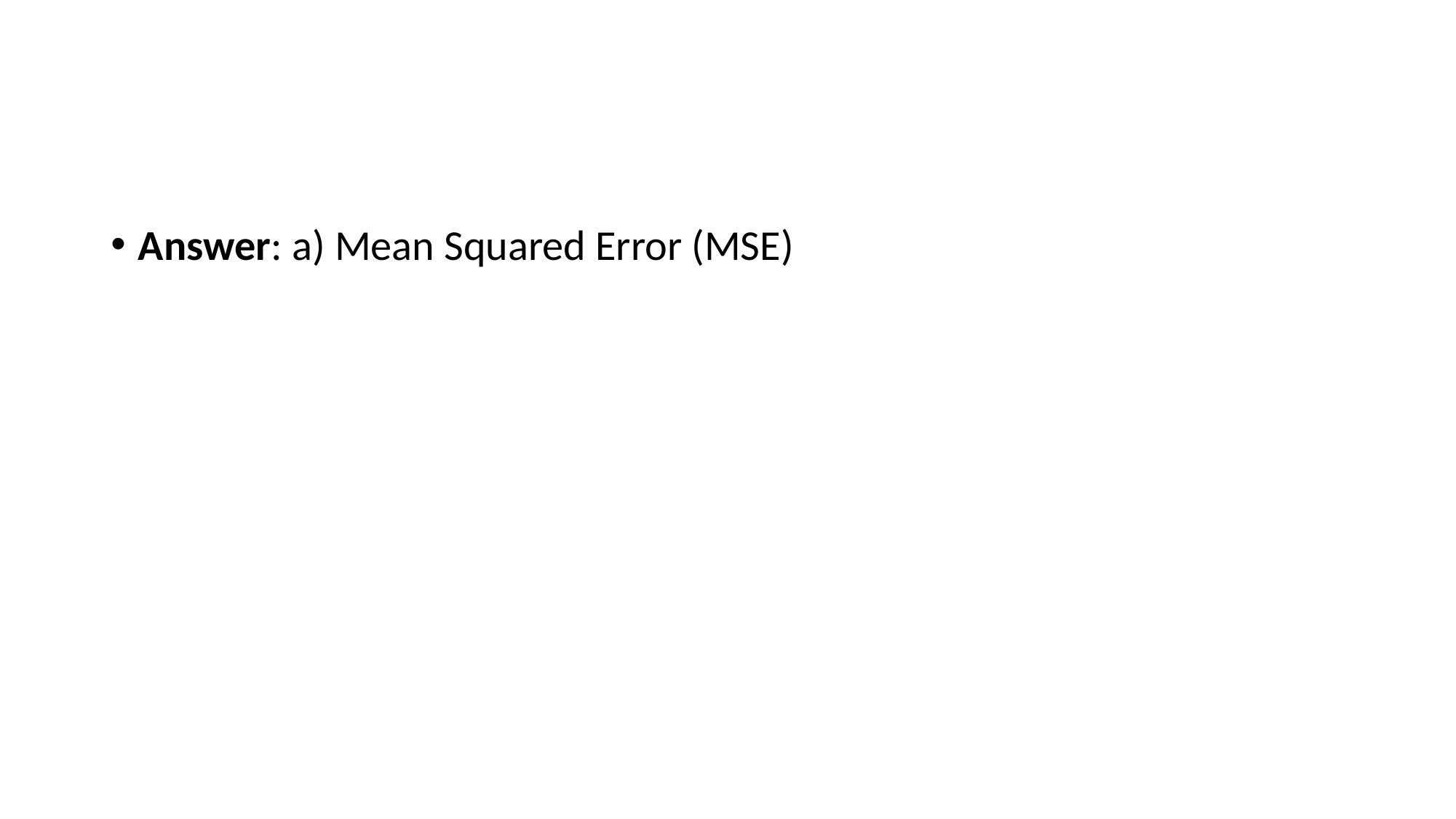

#
Answer: a) Mean Squared Error (MSE)